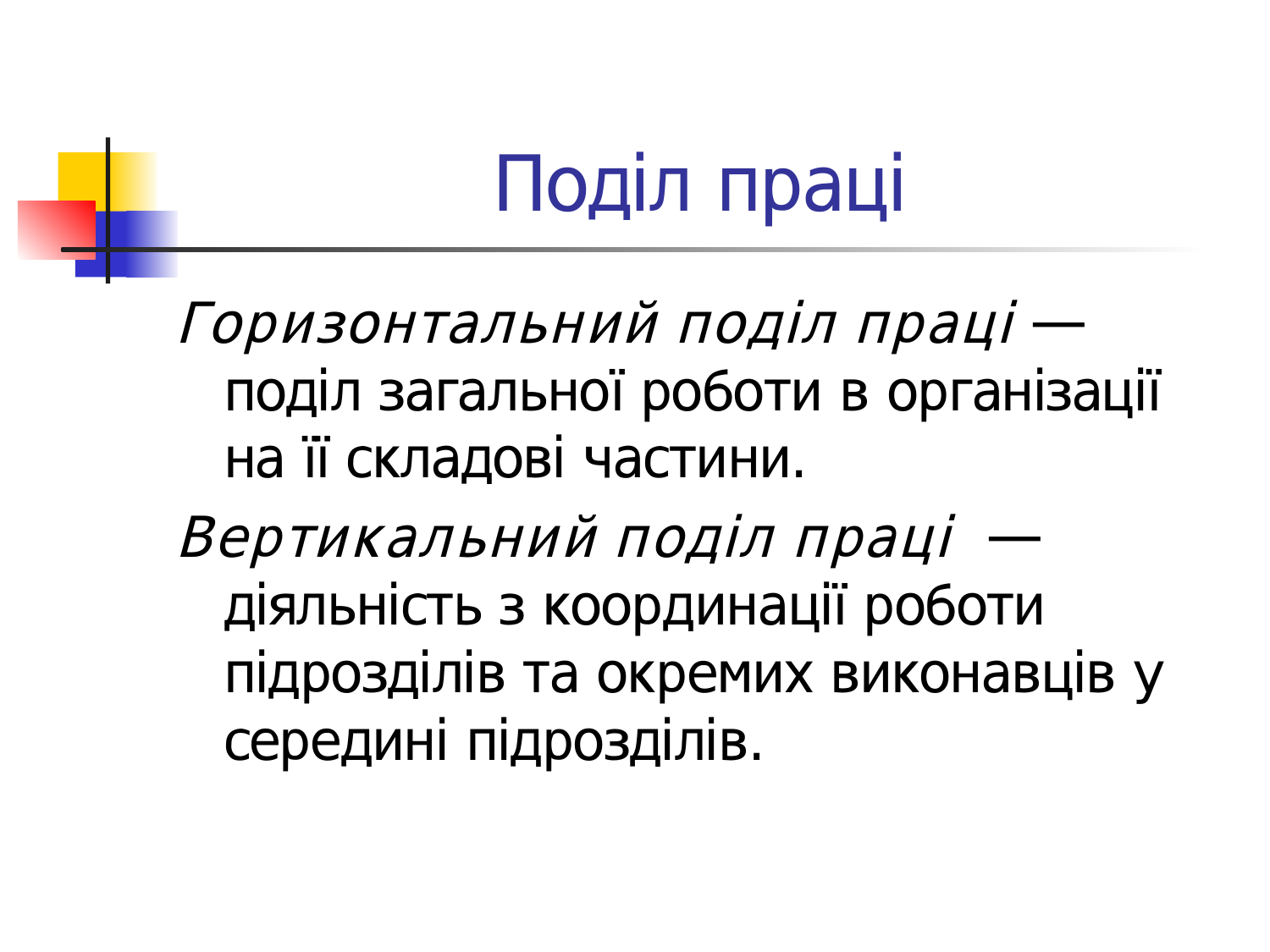

# Поділ праці
Горизонтальний поділ праці — поділ загальної роботи в організації на її складові частини.
Вертикальний поділ праці  — діяльність з координації роботи підрозділів та окремих виконавців у середині підрозділів.